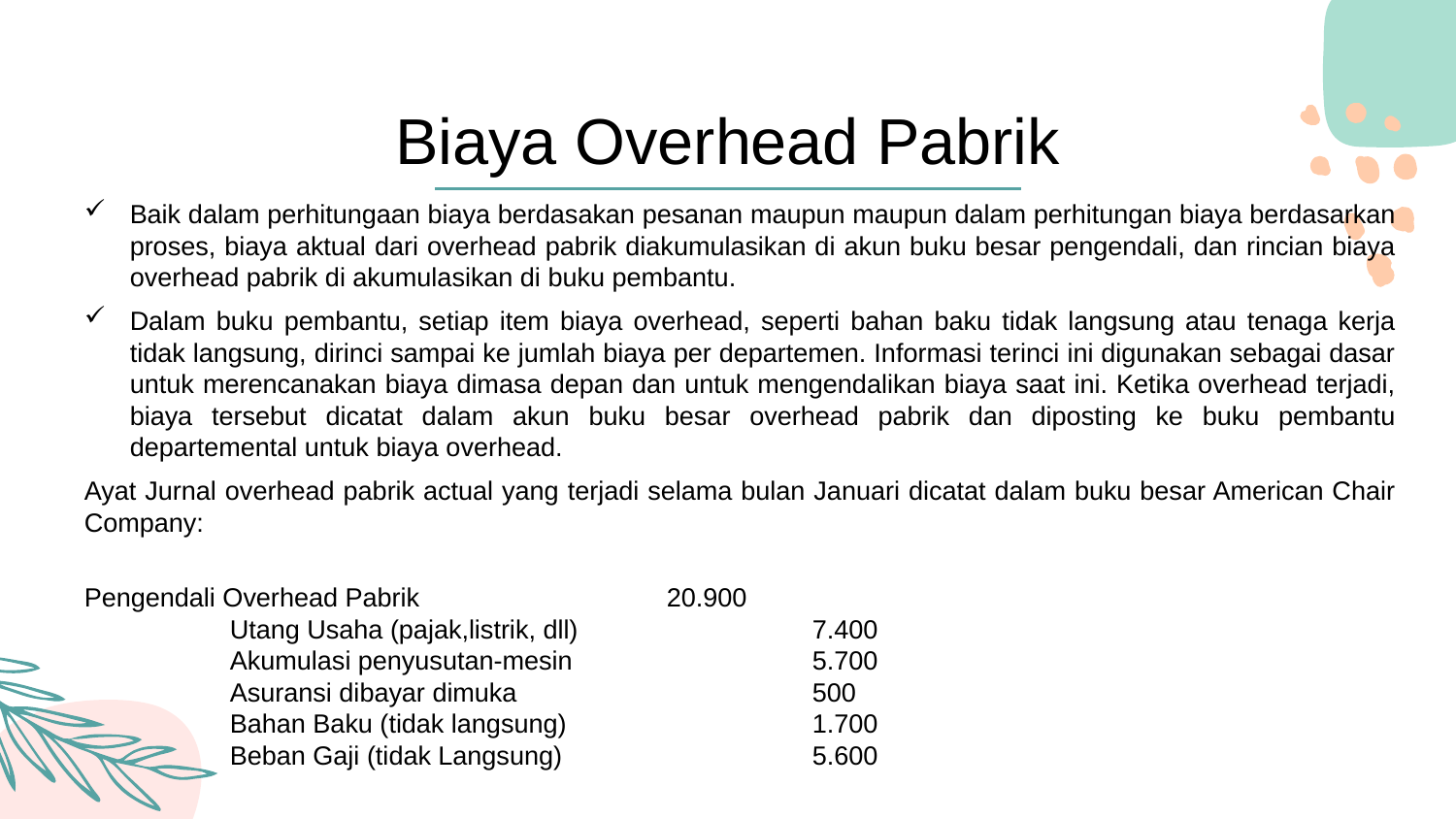

Biaya Overhead Pabrik
Baik dalam perhitungaan biaya berdasakan pesanan maupun maupun dalam perhitungan biaya berdasarkan proses, biaya aktual dari overhead pabrik diakumulasikan di akun buku besar pengendali, dan rincian biaya overhead pabrik di akumulasikan di buku pembantu.
Dalam buku pembantu, setiap item biaya overhead, seperti bahan baku tidak langsung atau tenaga kerja tidak langsung, dirinci sampai ke jumlah biaya per departemen. Informasi terinci ini digunakan sebagai dasar untuk merencanakan biaya dimasa depan dan untuk mengendalikan biaya saat ini. Ketika overhead terjadi, biaya tersebut dicatat dalam akun buku besar overhead pabrik dan diposting ke buku pembantu departemental untuk biaya overhead.
Ayat Jurnal overhead pabrik actual yang terjadi selama bulan Januari dicatat dalam buku besar American Chair Company:

Pengendali Overhead Pabrik 		20.900
	Utang Usaha (pajak,listrik, dll) 		7.400
	Akumulasi penyusutan-mesin	 	5.700
	Asuransi dibayar dimuka 		500
	Bahan Baku (tidak langsung)	 	1.700
	Beban Gaji (tidak Langsung) 		5.600